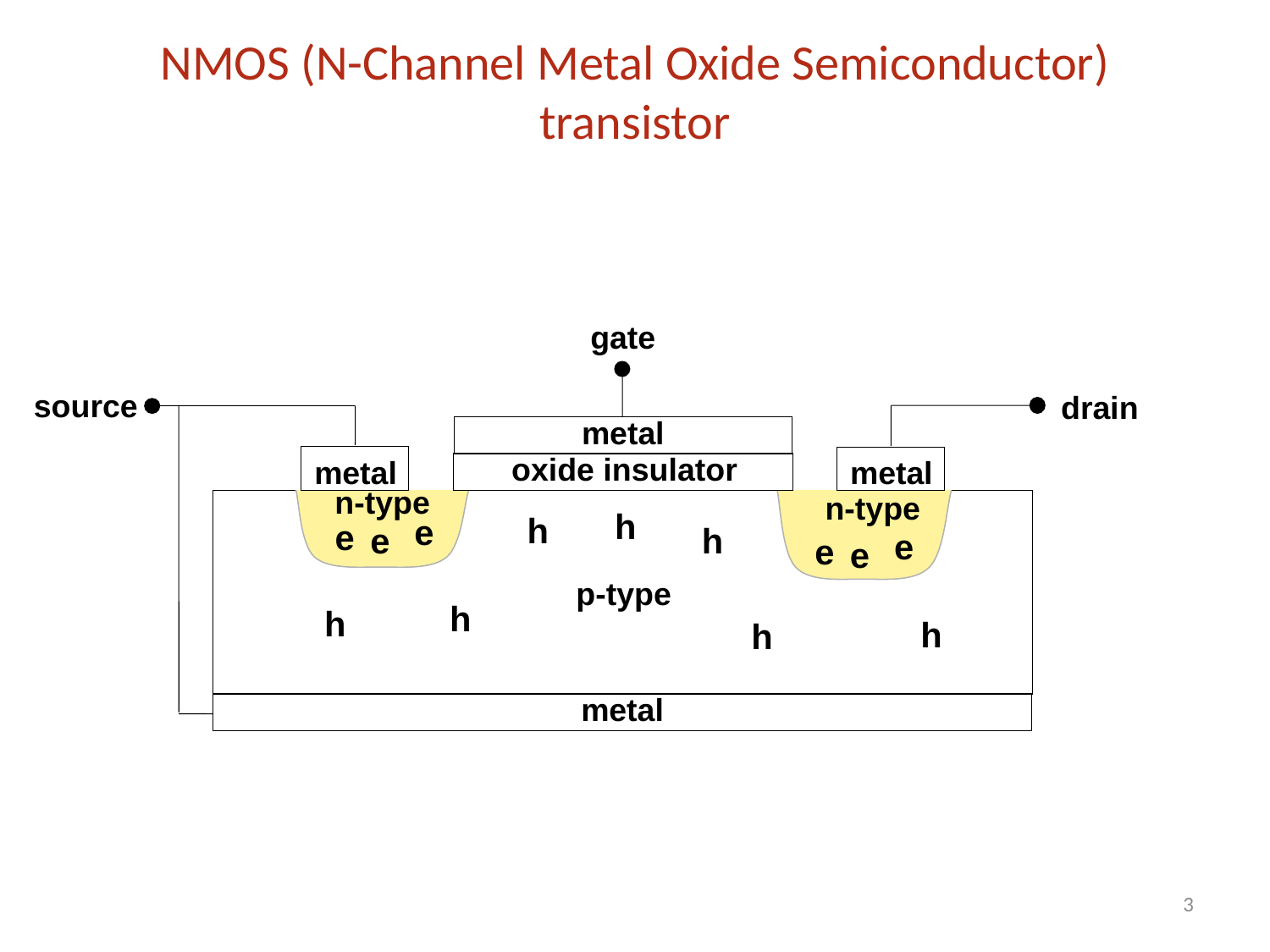

# NMOS (N-Channel Metal Oxide Semiconductor) transistor
gate

source

drain

metal

oxide insulator
metal

metal

n-type
n-type

h
h
e
e
e
h
e
e
e
p-type
h
h
h
h
metal

3